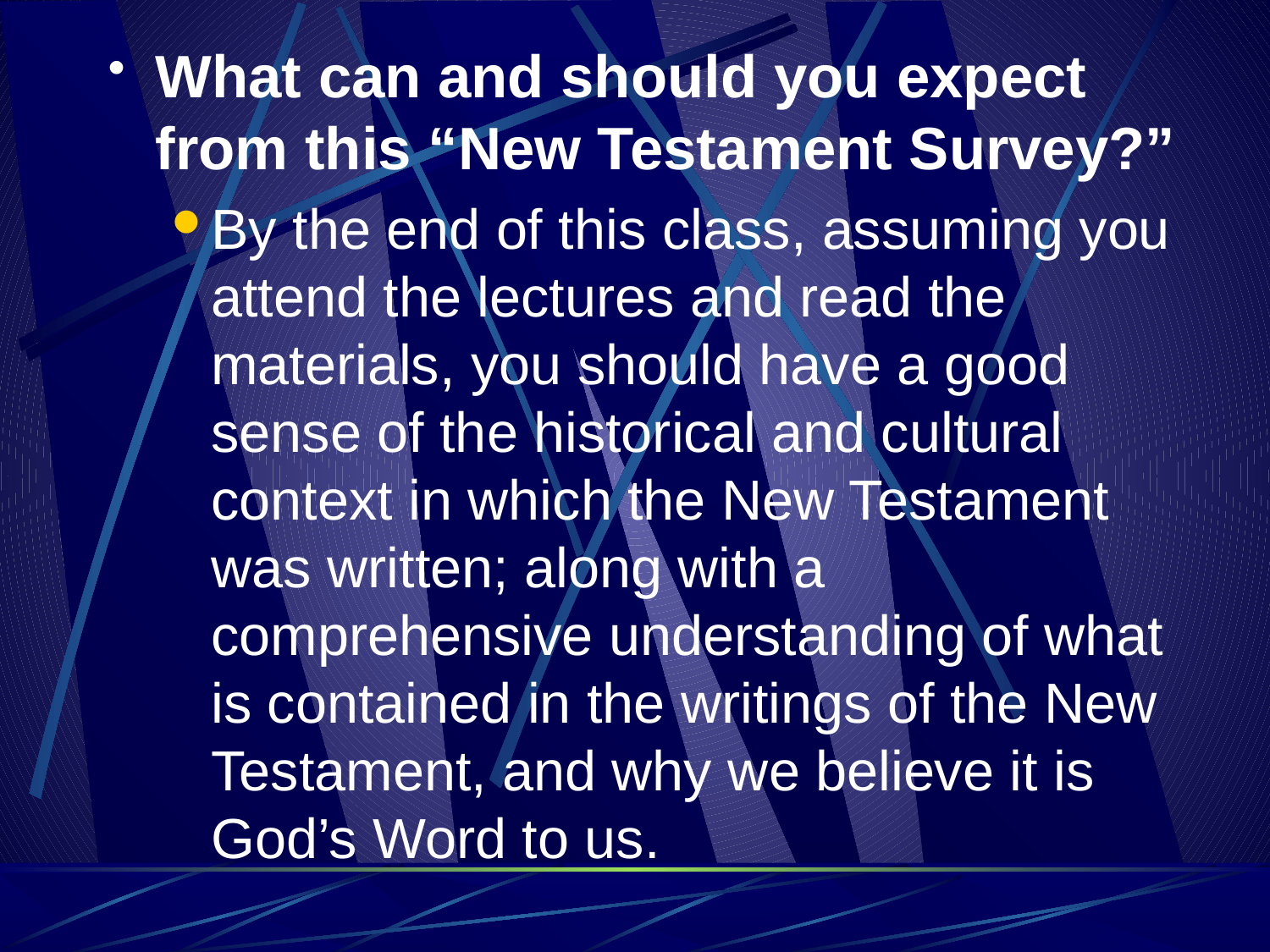

What can and should you expect from this “New Testament Survey?”
By the end of this class, assuming you attend the lectures and read the materials, you should have a good sense of the historical and cultural context in which the New Testament was written; along with a comprehensive understanding of what is contained in the writings of the New Testament, and why we believe it is God’s Word to us.